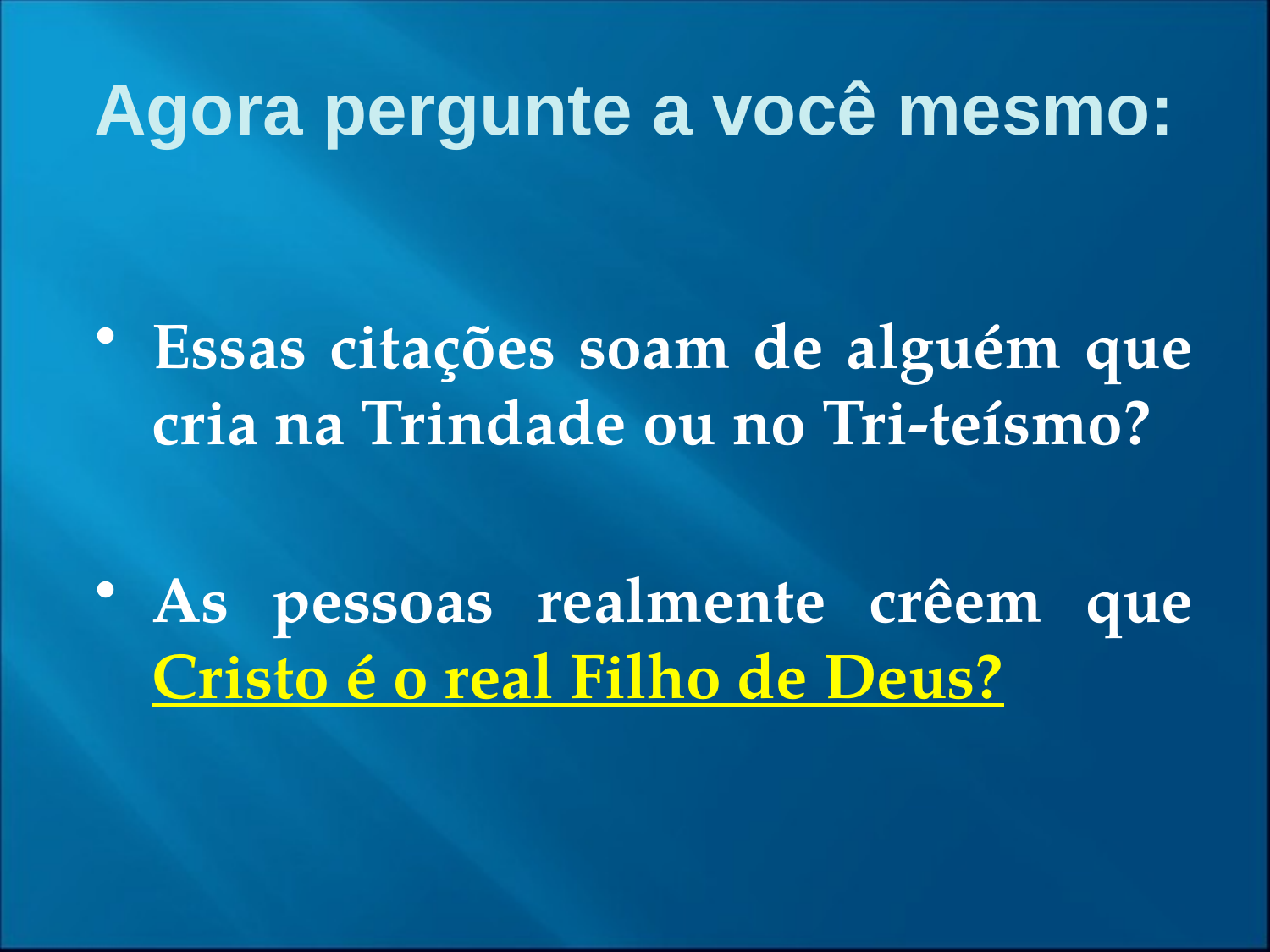

Agora pergunte a você mesmo:
Essas citações soam de alguém que cria na Trindade ou no Tri-teísmo?

As pessoas realmente crêem que Cristo é o real Filho de Deus?